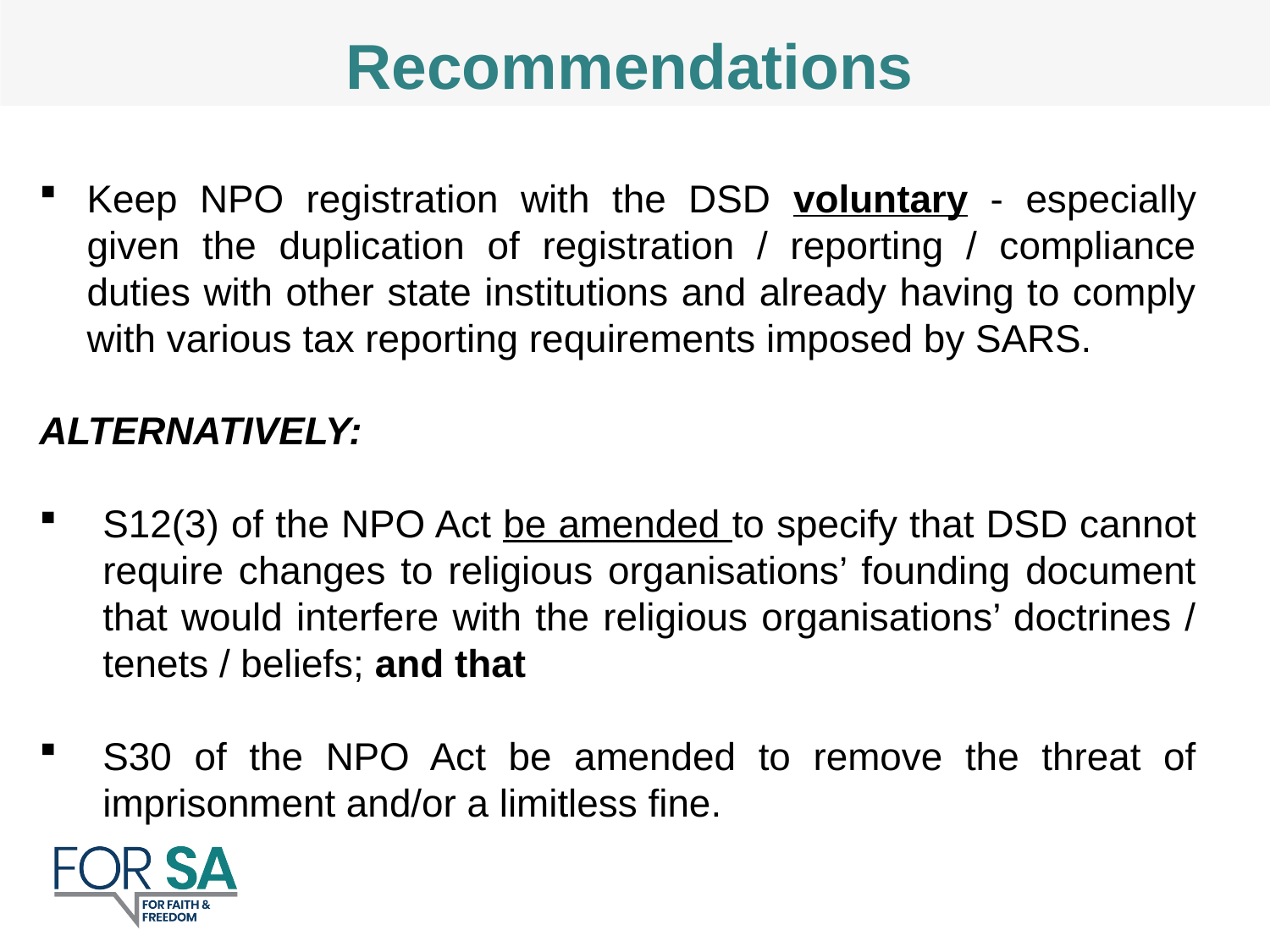

# Recommendations

Keep NPO registration with the DSD voluntary - especially given the duplication of registration / reporting / compliance duties with other state institutions and already having to comply with various tax reporting requirements imposed by SARS.

Alternatively:

S12(3) of the NPO Act be amended to specify that DSD cannot require changes to religious organisations’ founding document that would interfere with the religious organisations’ doctrines / tenets / beliefs; and that

S30 of the NPO Act be amended to remove the threat of imprisonment and/or a limitless fine.